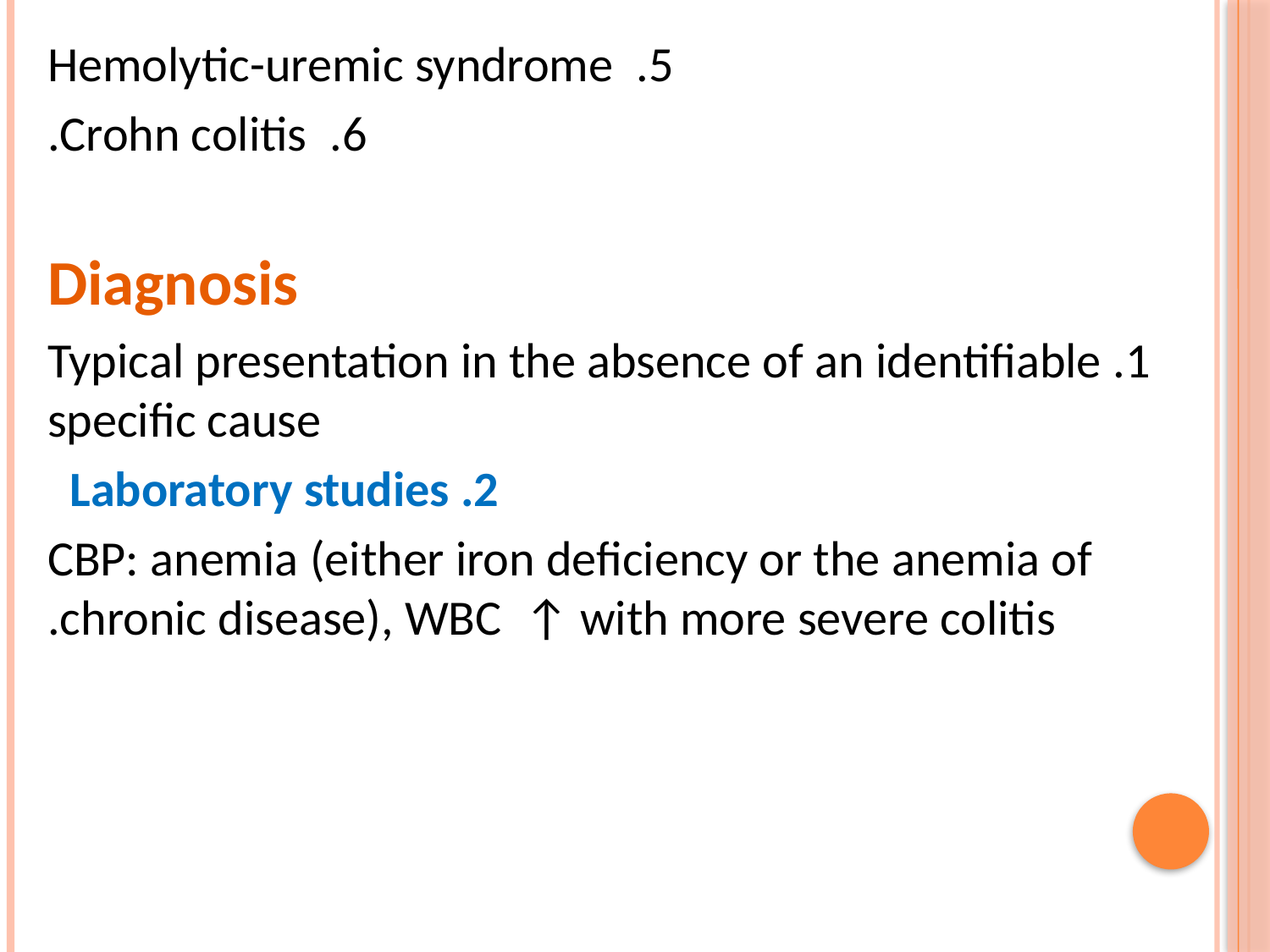

5.  Hemolytic-uremic syndrome
6.  Crohn colitis.

Diagnosis
1. Typical presentation in the absence of an identifiable specific cause
2. Laboratory studies
CBP: anemia (either iron deficiency or the anemia of chronic disease), WBC  ↑ with more severe colitis.